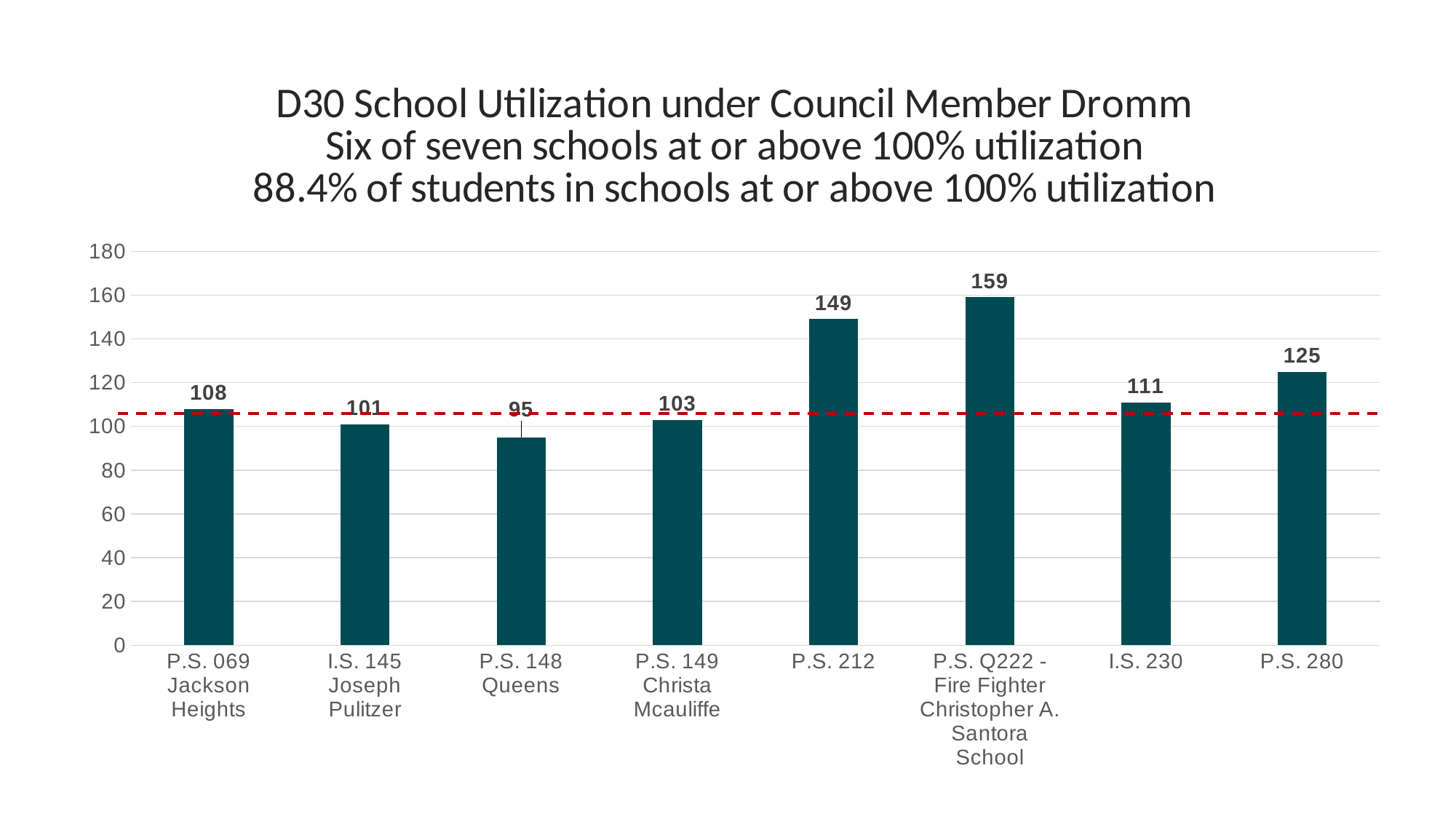

### Chart: D30 School Utilization under Council Member Dromm
Six of seven schools at or above 100% utilization
88.4% of students in schools at or above 100% utilization

| Category |  |
|---|---|
| P.S. 069 Jackson Heights | 108.0 |
| I.S. 145 Joseph Pulitzer | 101.0 |
| P.S. 148 Queens | 95.0 |
| P.S. 149 Christa Mcauliffe | 103.0 |
| P.S. 212 | 149.0 |
| P.S. Q222 - Fire Fighter Christopher A. Santora School | 159.0 |
| I.S. 230 | 111.0 |
| P.S. 280 | 125.0 |